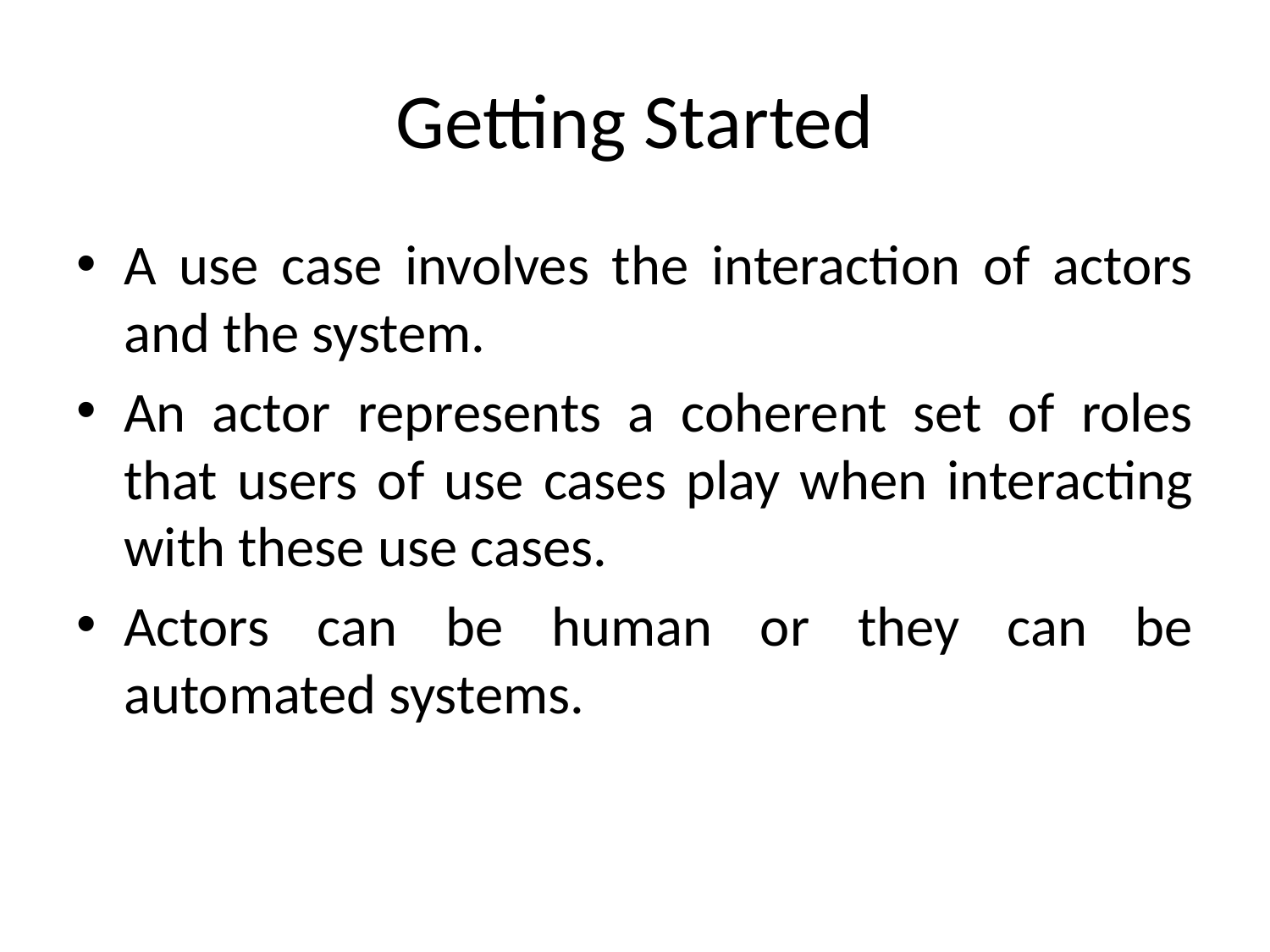

# Getting Started
A use case involves the interaction of actors and the system.
An actor represents a coherent set of roles that users of use cases play when interacting with these use cases.
Actors can be human or they can be automated systems.